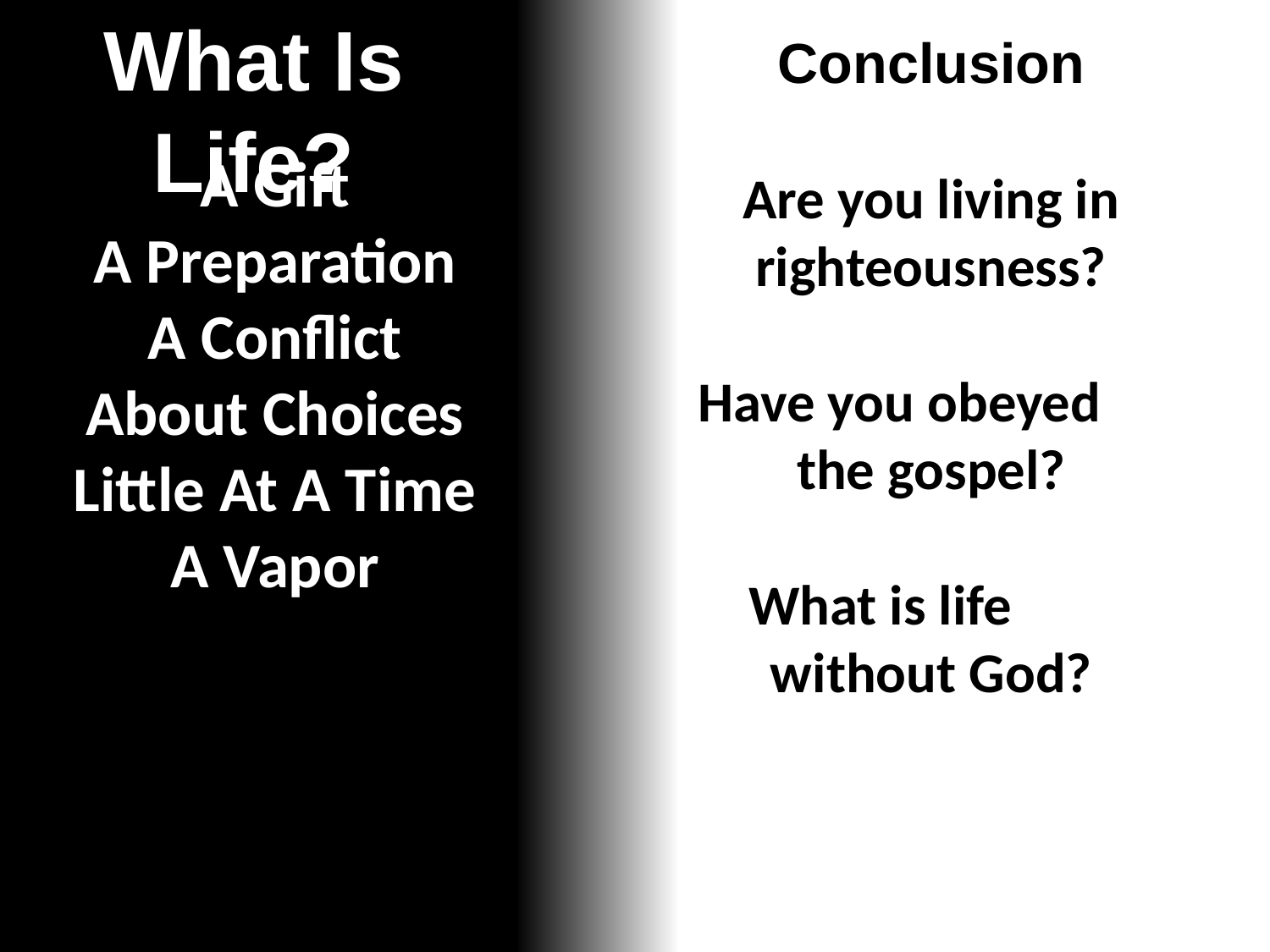

What Is Life?

Conclusion

Are you living in righteousness?

Have you obeyed      the gospel?

What is life         without God?
A Gift
A Preparation
A Conflict
About Choices
Little At A Time
A Vapor